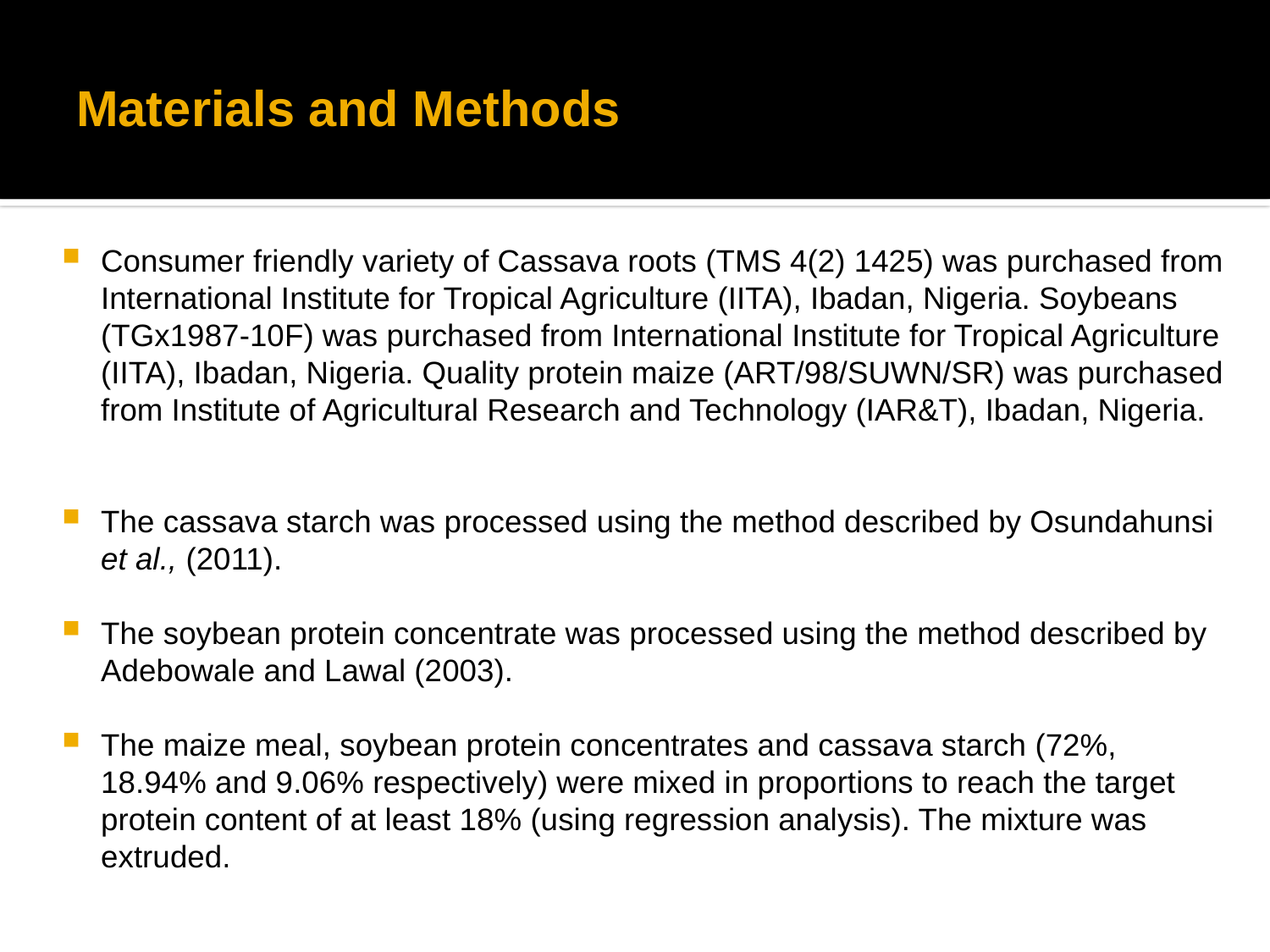

# Materials and Methods
Consumer friendly variety of Cassava roots (TMS 4(2) 1425) was purchased from International Institute for Tropical Agriculture (IITA), Ibadan, Nigeria. Soybeans (TGx1987-10F) was purchased from International Institute for Tropical Agriculture (IITA), Ibadan, Nigeria. Quality protein maize (ART/98/SUWN/SR) was purchased from Institute of Agricultural Research and Technology (IAR&T), Ibadan, Nigeria.

The cassava starch was processed using the method described by Osundahunsi et al., (2011).

The soybean protein concentrate was processed using the method described by Adebowale and Lawal (2003).

The maize meal, soybean protein concentrates and cassava starch (72%, 18.94% and 9.06% respectively) were mixed in proportions to reach the target protein content of at least 18% (using regression analysis). The mixture was extruded.